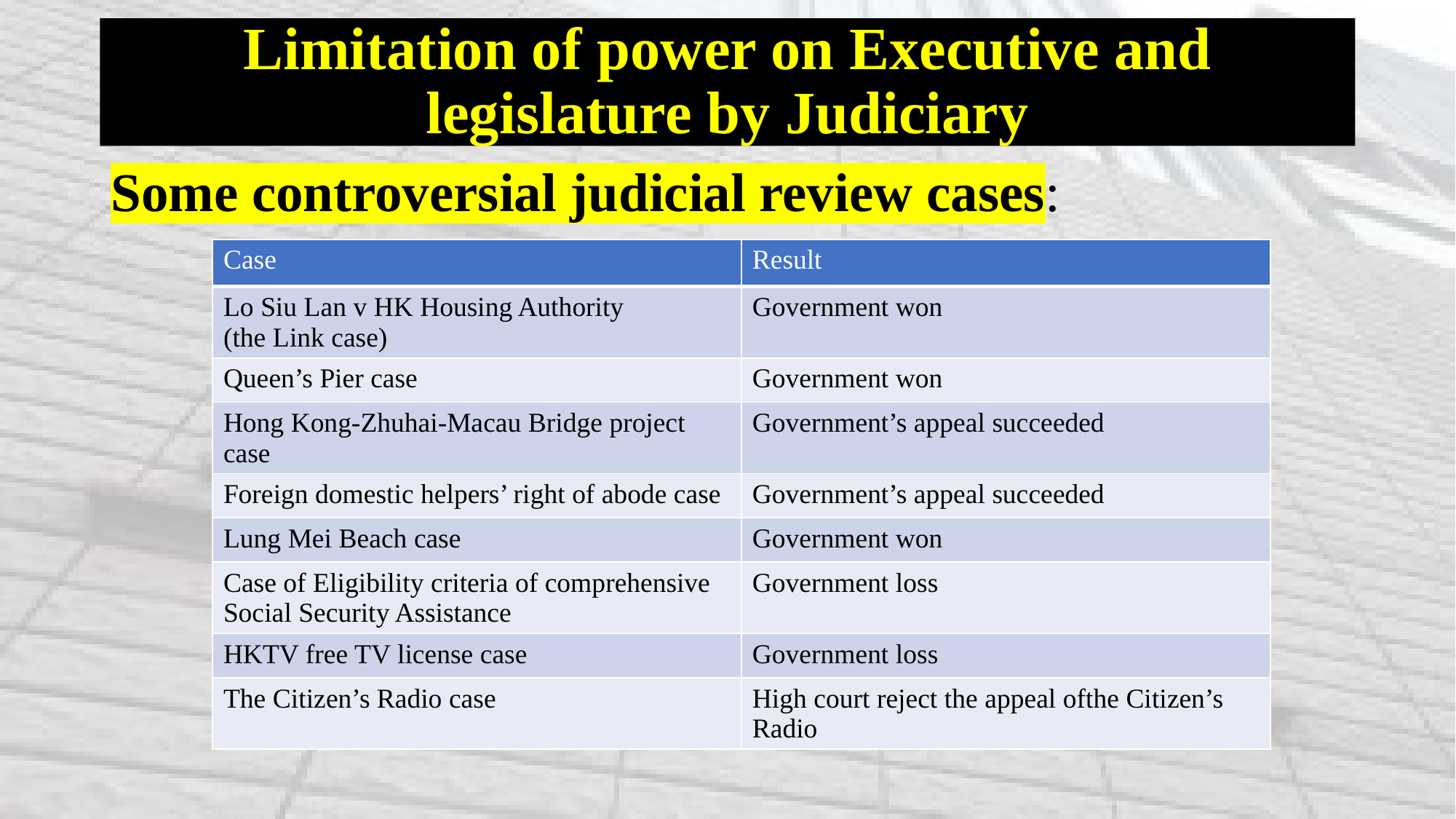

# Limitation of power on Executive and legislature by Judiciary
Some controversial judicial review cases:
| Case | Result |
| --- | --- |
| Lo Siu Lan v HK Housing Authority (the Link case) | Government won |
| Queen’s Pier case | Government won |
| Hong Kong-Zhuhai-Macau Bridge project case | Government’s appeal succeeded |
| Foreign domestic helpers’ right of abode case | Government’s appeal succeeded |
| Lung Mei Beach case | Government won |
| Case of Eligibility criteria of comprehensive Social Security Assistance | Government loss |
| HKTV free TV license case | Government loss |
| The Citizen’s Radio case | High court reject the appeal ofthe Citizen’s Radio |